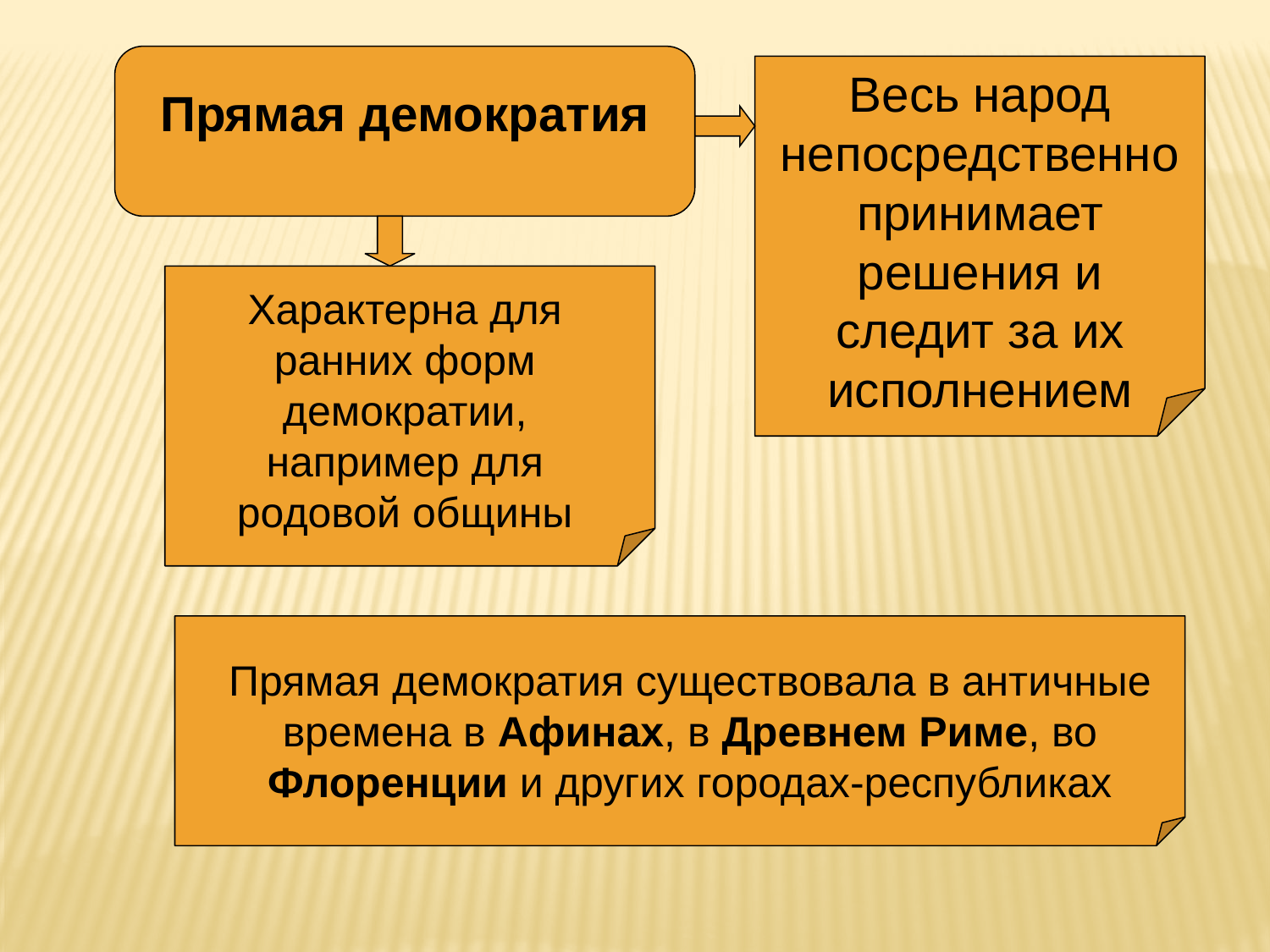

Весь народ непосредственно принимает решения и следит за их исполнением

Прямая демократия

Характерна для ранних форм демократии, например для родовой общины

Прямая демократия существовала в античные времена в Афинах, в Древнем Риме, во Флоренции и других городах-республиках